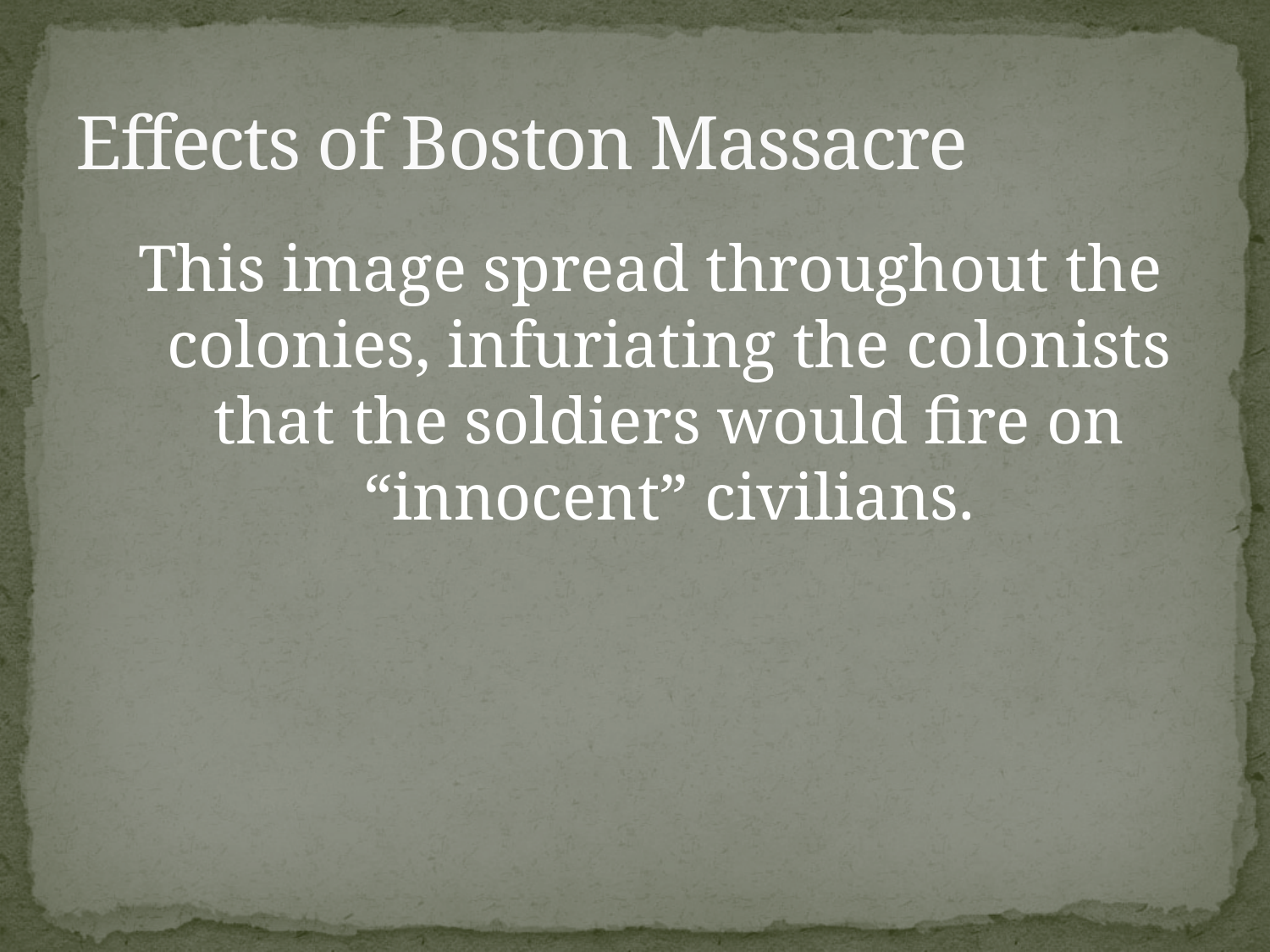

# Effects of Boston Massacre
This image spread throughout the colonies, infuriating the colonists that the soldiers would fire on “innocent” civilians.